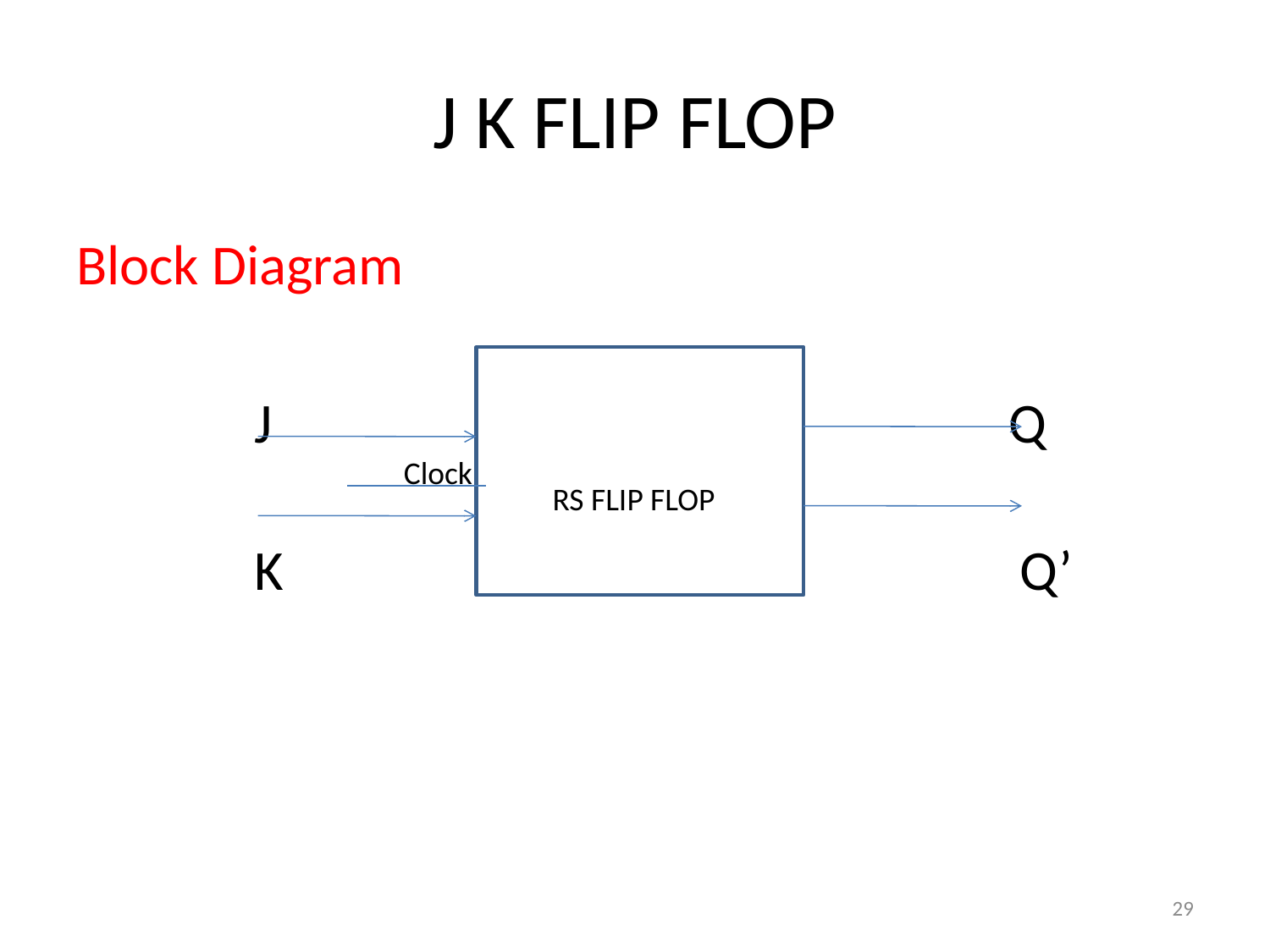

# J K FLIP FLOP
Block Diagram

              J                                                          Q
              K                                                          Q’

  RS FLIP FLOP
             Clock
29